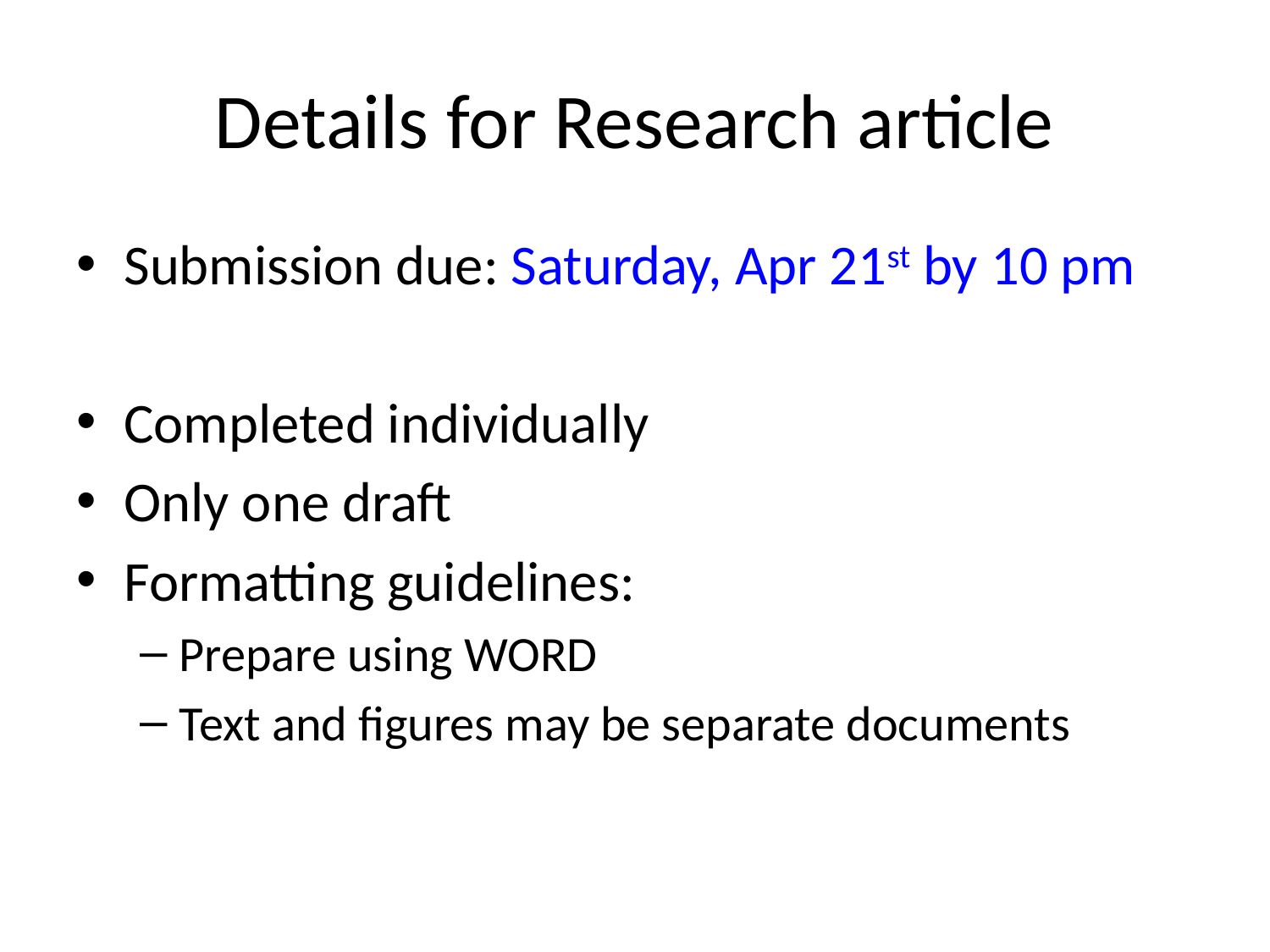

# Details for Research article
Submission due: Saturday, Apr 21st by 10 pm

Completed individually
Only one draft
Formatting guidelines:
Prepare using WORD
Text and figures may be separate documents